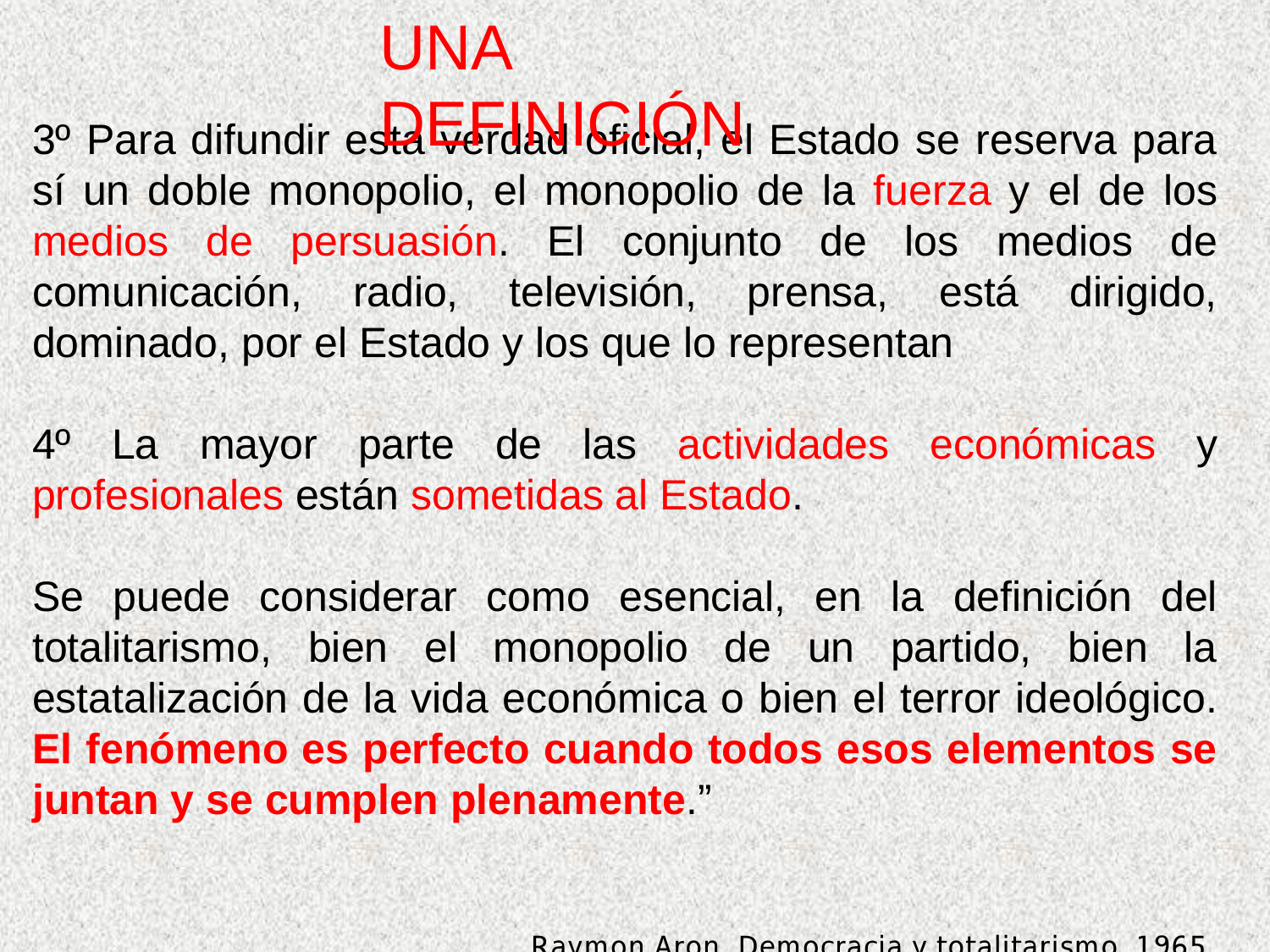

UNA DEFINICIÓN
3º Para difundir esta verdad oficial, el Estado se reserva para sí un doble monopolio, el monopolio de la fuerza y el de los medios de persuasión. El conjunto de los medios de comunicación, radio, televisión, prensa, está dirigido, dominado, por el Estado y los que lo representan

4º La mayor parte de las actividades económicas y profesionales están sometidas al Estado.
Se puede considerar como esencial, en la definición del totalitarismo, bien el monopolio de un partido, bien la estatalización de la vida económica o bien el terror ideológico. El fenómeno es perfecto cuando todos esos elementos se juntan y se cumplen plenamente.”

                                    Raymon Aron. Democracia y totalitarismo. 1965.